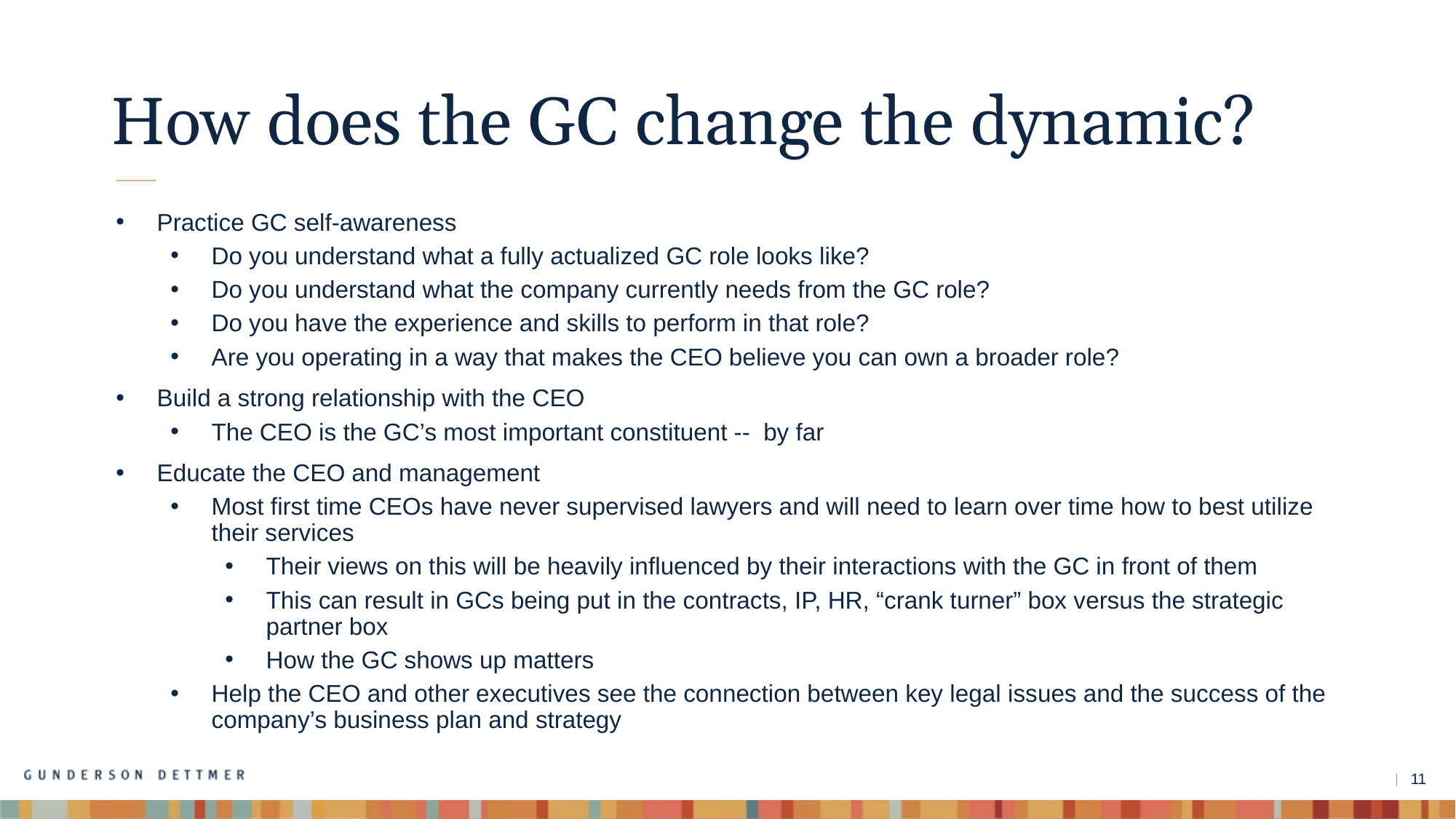

# How does the GC change the dynamic?
Practice GC self-awareness
Do you understand what a fully actualized GC role looks like?
Do you understand what the company currently needs from the GC role?
Do you have the experience and skills to perform in that role?
Are you operating in a way that makes the CEO believe you can own a broader role?
Build a strong relationship with the CEO
The CEO is the GC’s most important constituent --  by far
Educate the CEO and management
Most first time CEOs have never supervised lawyers and will need to learn over time how to best utilize their services
Their views on this will be heavily influenced by their interactions with the GC in front of them
This can result in GCs being put in the contracts, IP, HR, “crank turner” box versus the strategic partner box
How the GC shows up matters
Help the CEO and other executives see the connection between key legal issues and the success of the company’s business plan and strategy

11